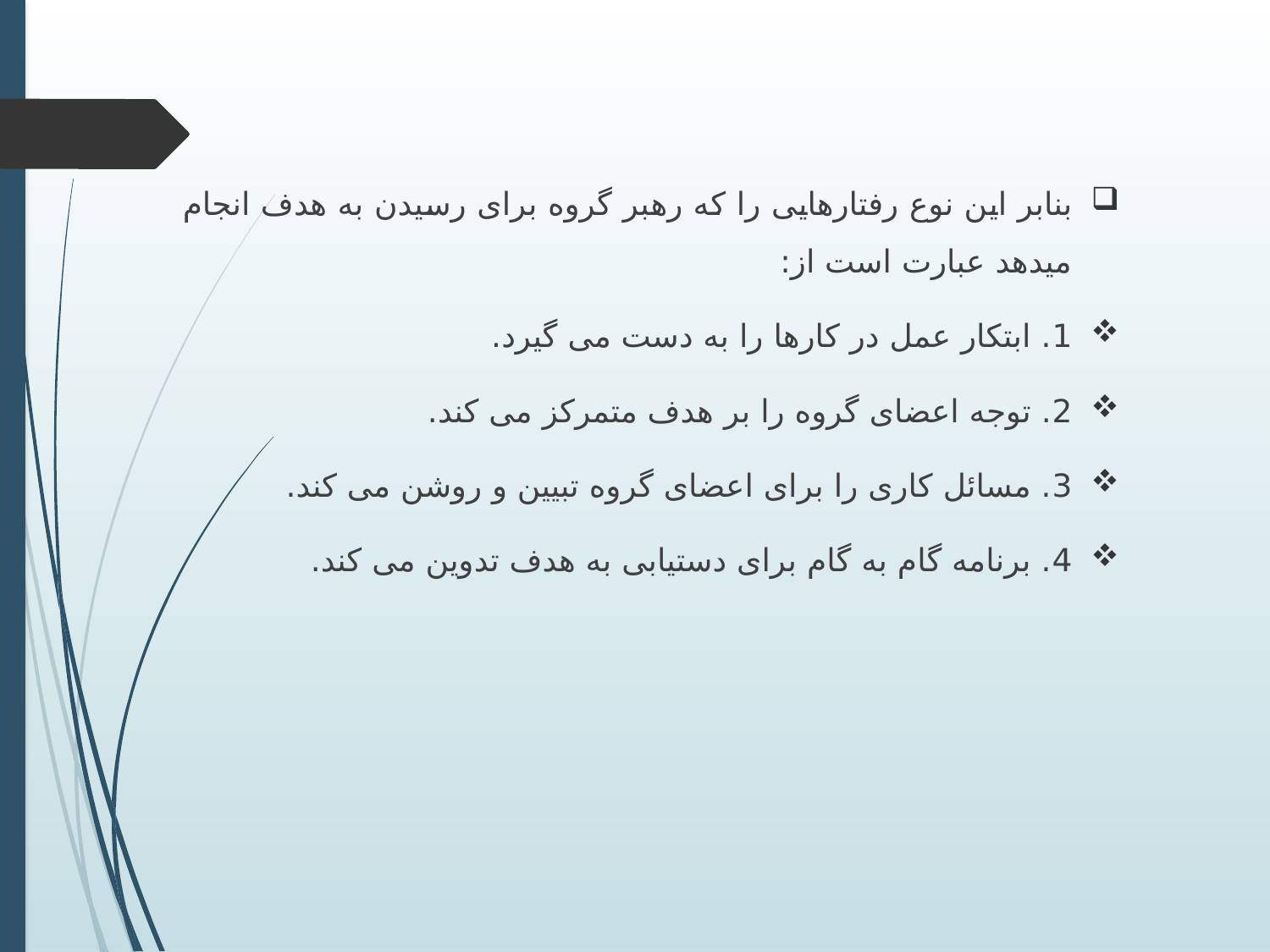

بنابر این نوع رفتارهایی را که رهبر گروه برای رسیدن به هدف انجام میدهد عبارت است از:
1. ابتکار عمل در کارها را به دست می گیرد.
2. توجه اعضای گروه را بر هدف متمرکز می کند.
3. مسائل کاری را برای اعضای گروه تبیین و روشن می کند.
4. برنامه گام به گام برای دستیابی به هدف تدوین می کند.